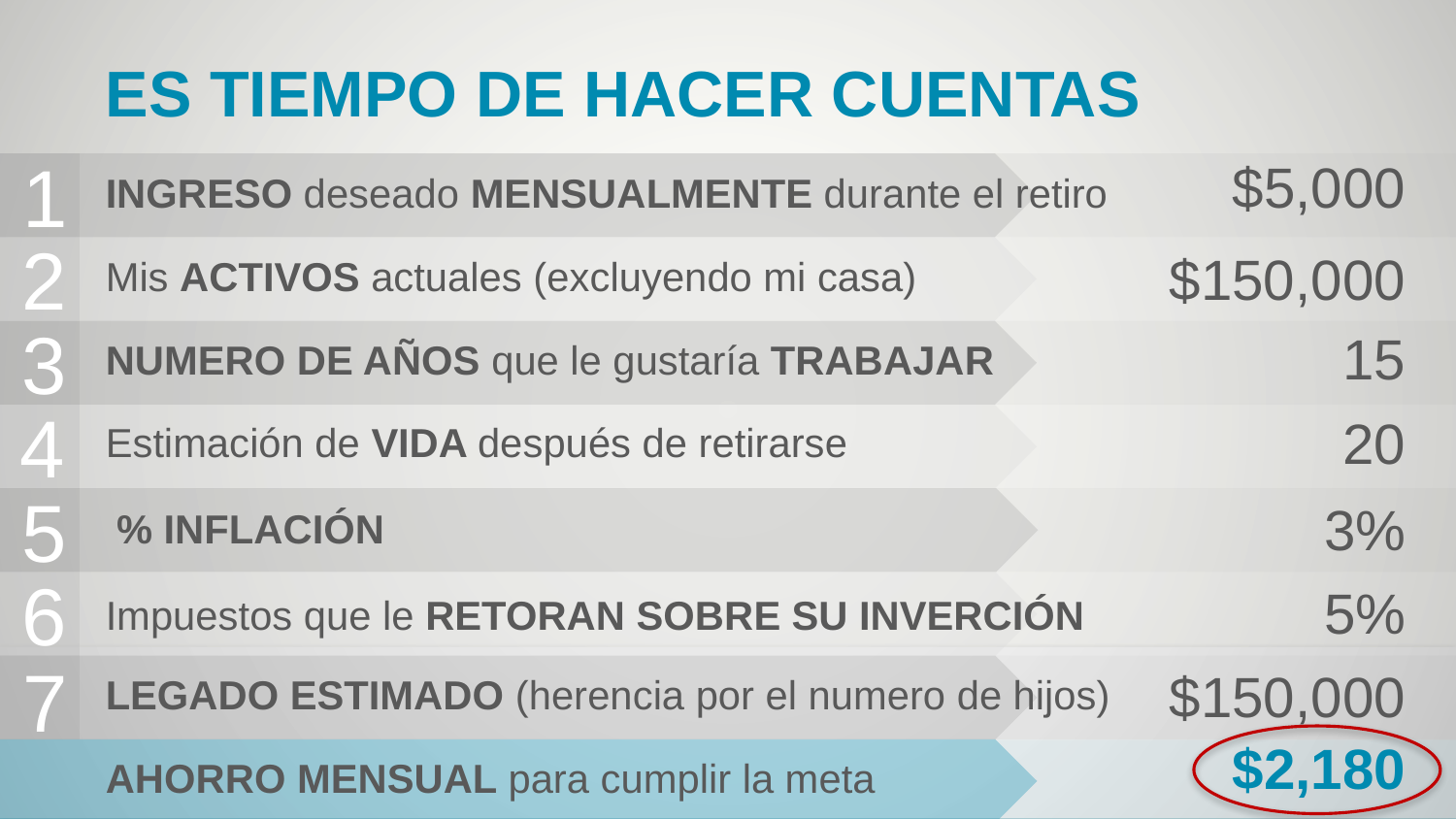

ES TIEMPO DE HACER CUENTAS
1

INGRESO deseado MENSUALMENTE durante el retiro
$5,000

2

Mis ACTIVOS actuales (excluyendo mi casa)
$150,000

3

NUMERO DE AÑOS que le gustaría TRABAJAR
4

Estimación de VIDA después de retirarse
20

15

5

 % INFLACIÓN
3%

6

Impuestos que le RETORAN SOBRE SU INVERCIÓN
5%

7

LEGADO ESTIMADO (herencia por el numero de hijos)
$150,000

$2,180

AHORRO MENSUAL para cumplir la meta